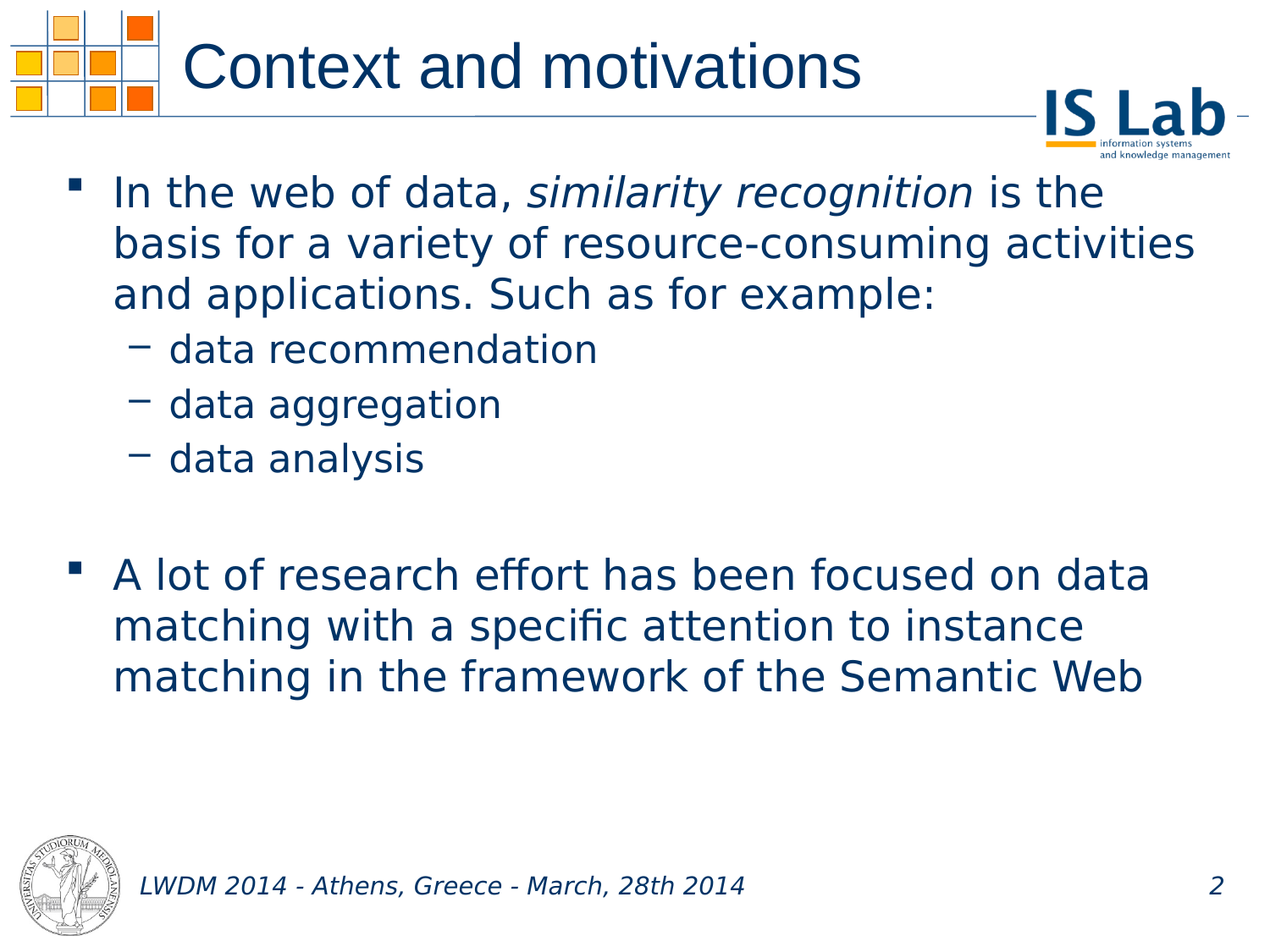

# Context and motivations
In the web of data, similarity recognition is the basis for a variety of resource-consuming activities and applications. Such as for example:
data recommendation
data aggregation
data analysis

A lot of research effort has been focused on data matching with a specific attention to instance matching in the framework of the Semantic Web

LWDM 2014 - Athens, Greece - March, 28th 2014
2